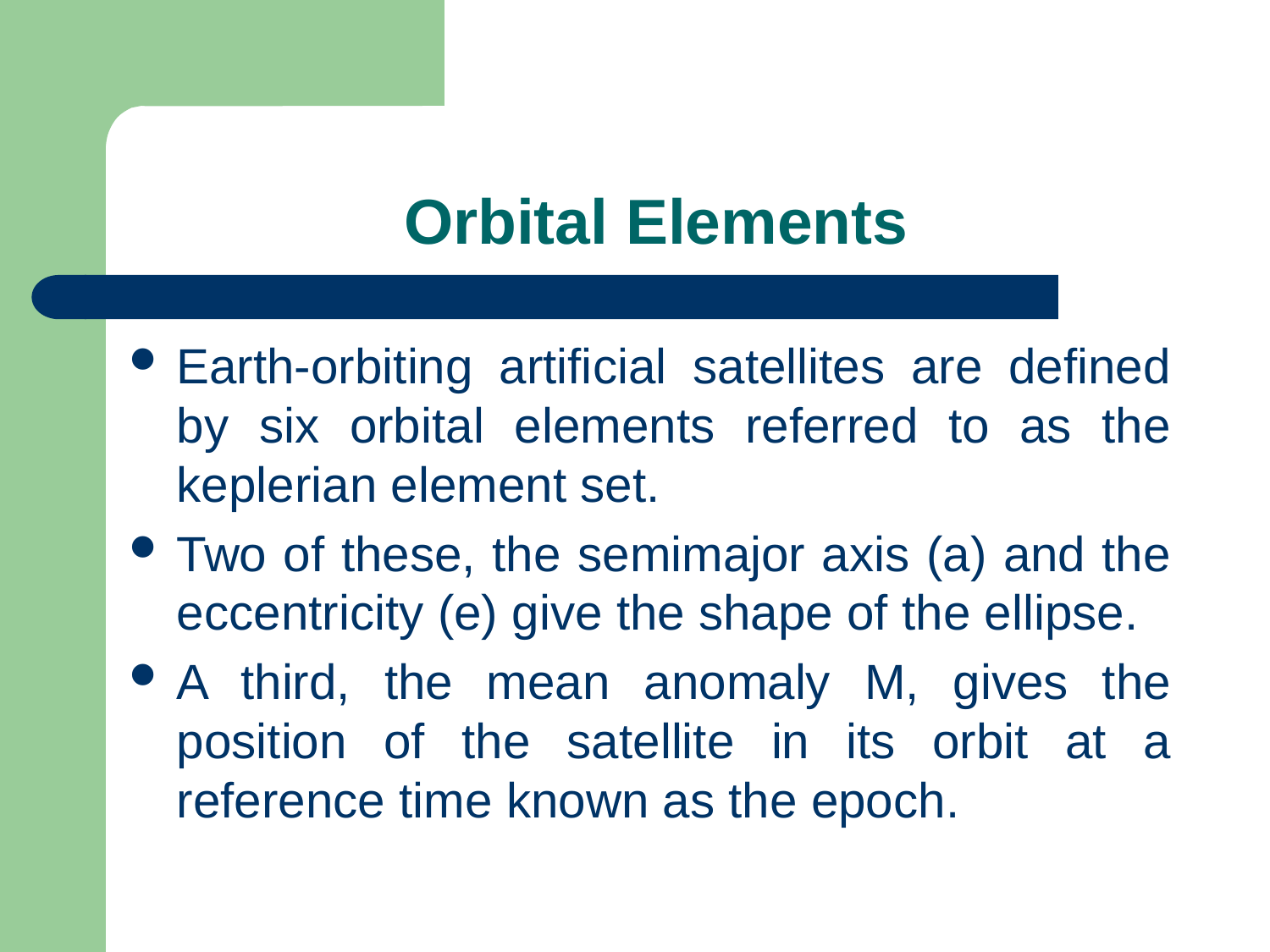

# Orbital Elements
Earth-orbiting artificial satellites are defined by six orbital elements referred to as the keplerian element set.
Two of these, the semimajor axis (a) and the eccentricity (e) give the shape of the ellipse.
A third, the mean anomaly M, gives the position of the satellite in its orbit at a reference time known as the epoch.